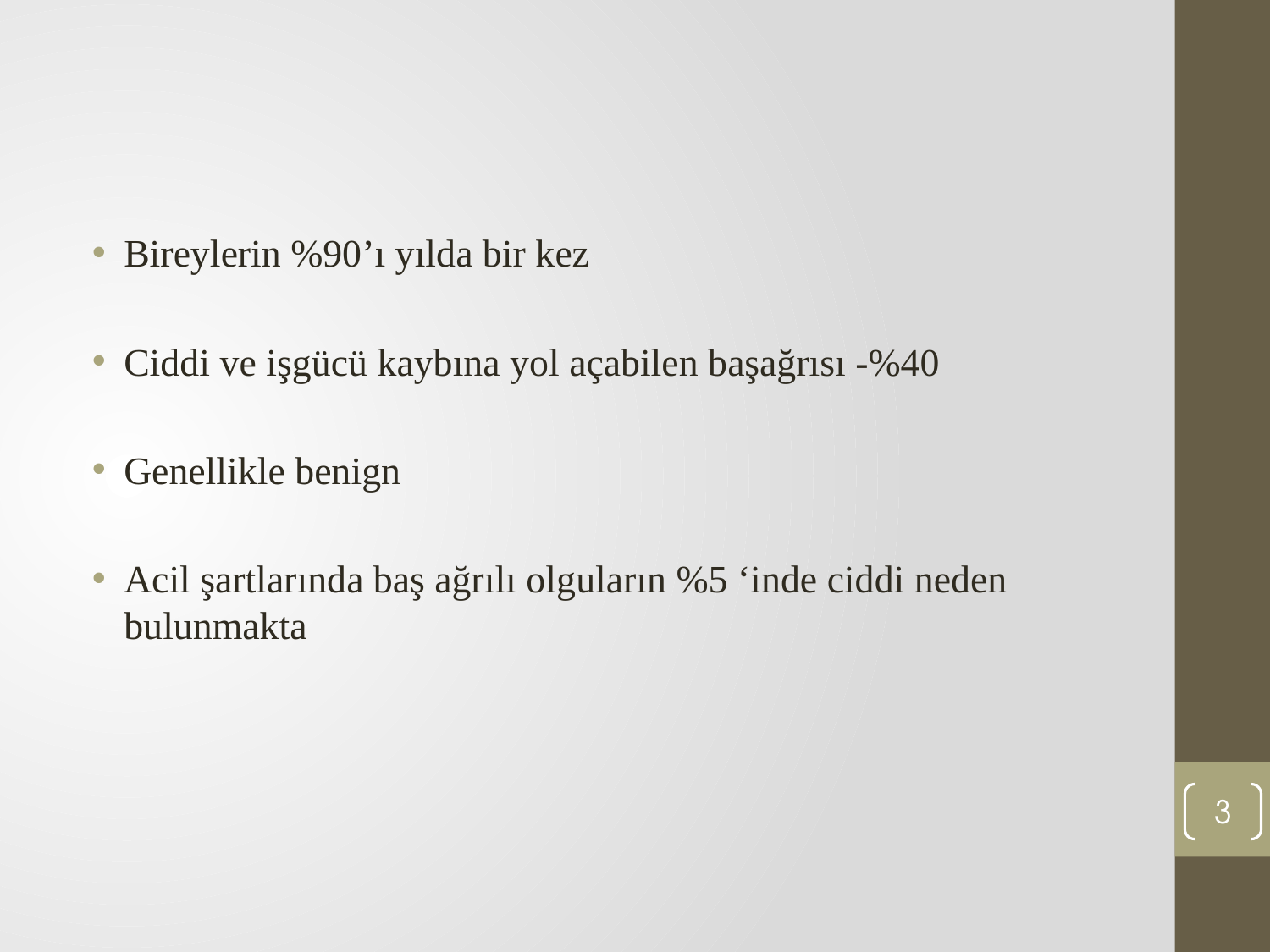

#
Bireylerin %90’ı yılda bir kez

Ciddi ve işgücü kaybına yol açabilen başağrısı -%40

Genellikle benign

Acil şartlarında baş ağrılı olguların %5 ‘inde ciddi neden bulunmakta
3